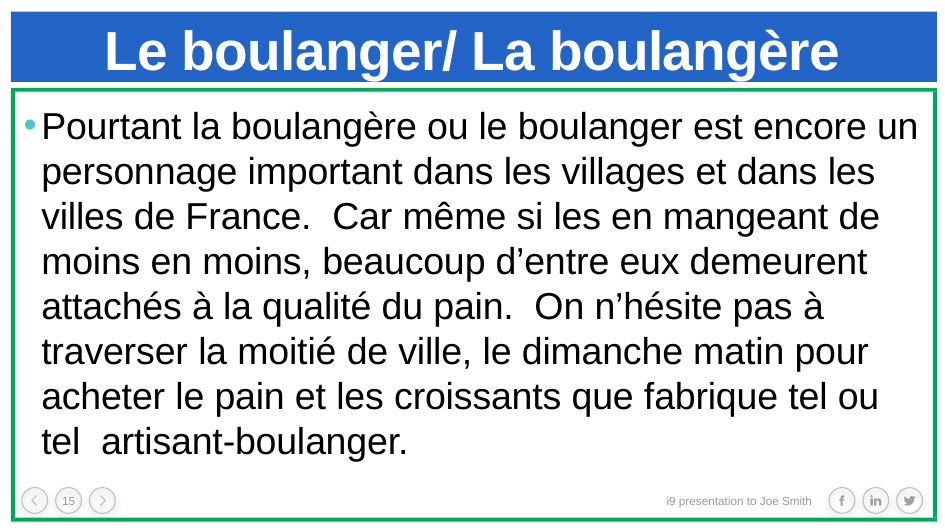

# Le boulanger/ La boulangère
Pourtant la boulangère ou le boulanger est encore un personnage important dans les villages et dans les villes de France.  Car même si les en mangeant de moins en moins, beaucoup d’entre eux demeurent attachés à la qualité du pain.  On n’hésite pas à traverser la moitié de ville, le dimanche matin pour acheter le pain et les croissants que fabrique tel ou tel  artisant-boulanger.